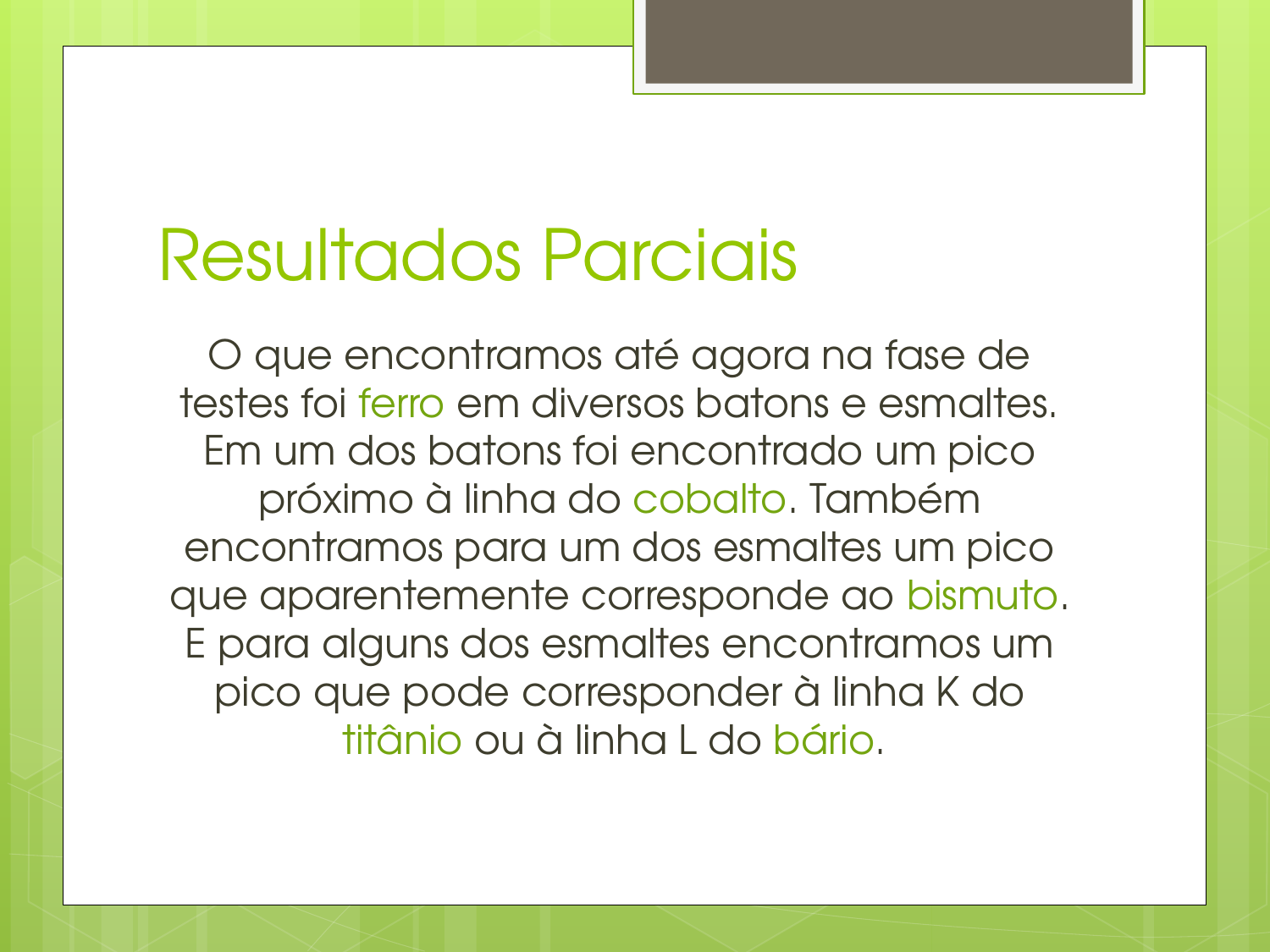

# Resultados Parciais
O que encontramos até agora na fase de testes foi ferro em diversos batons e esmaltes. Em um dos batons foi encontrado um pico próximo à linha do cobalto. Também encontramos para um dos esmaltes um pico que aparentemente corresponde ao bismuto. E para alguns dos esmaltes encontramos um pico que pode corresponder à linha K do titânio ou à linha L do bário.